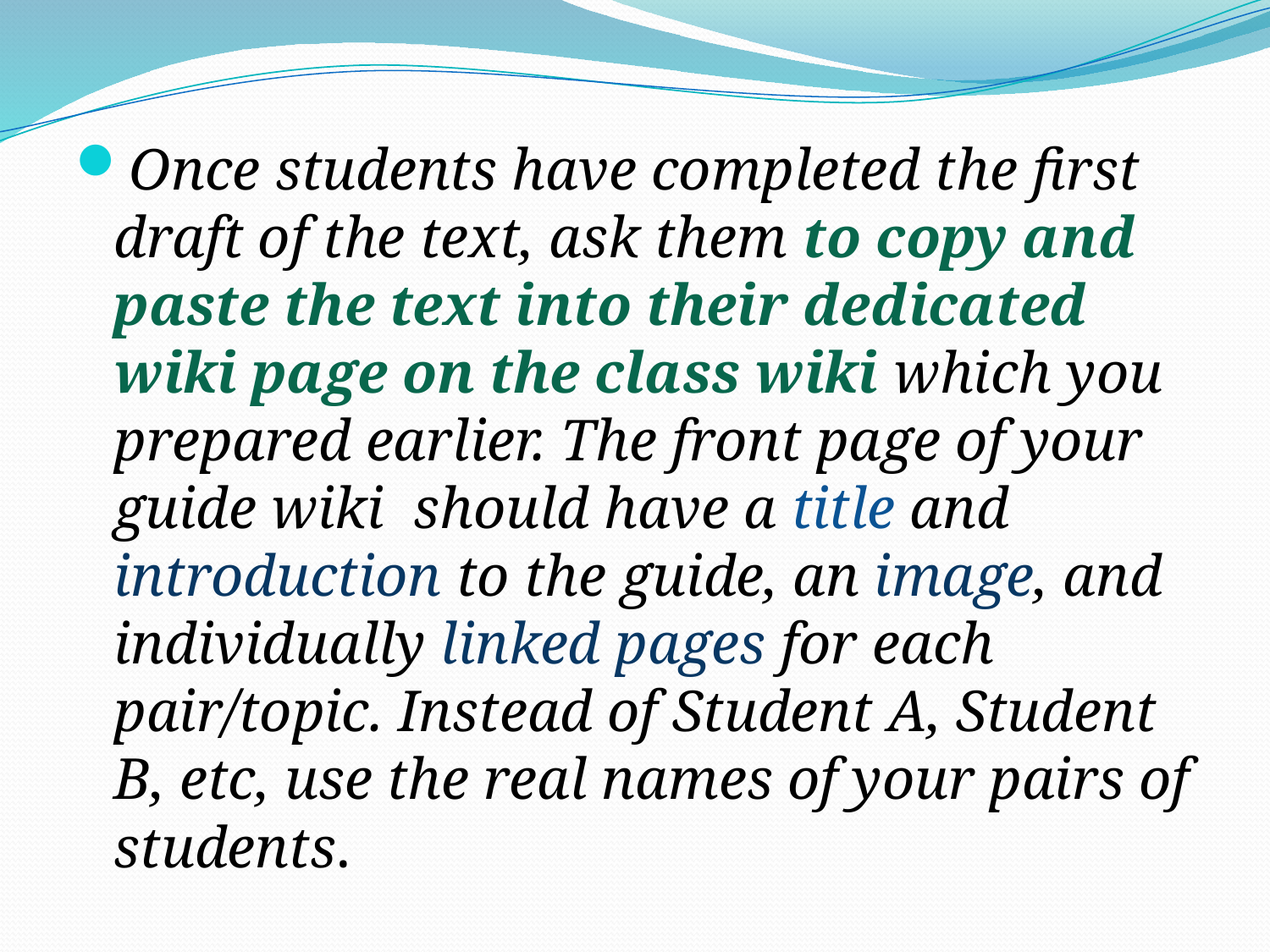

#
Once students have completed the first draft of the text, ask them to copy and paste the text into their dedicated wiki page on the class wiki which you prepared earlier. The front page of your guide wiki  should have a title and introduction to the guide, an image, and individually linked pages for each pair/topic. Instead of Student A, Student B, etc, use the real names of your pairs of students.